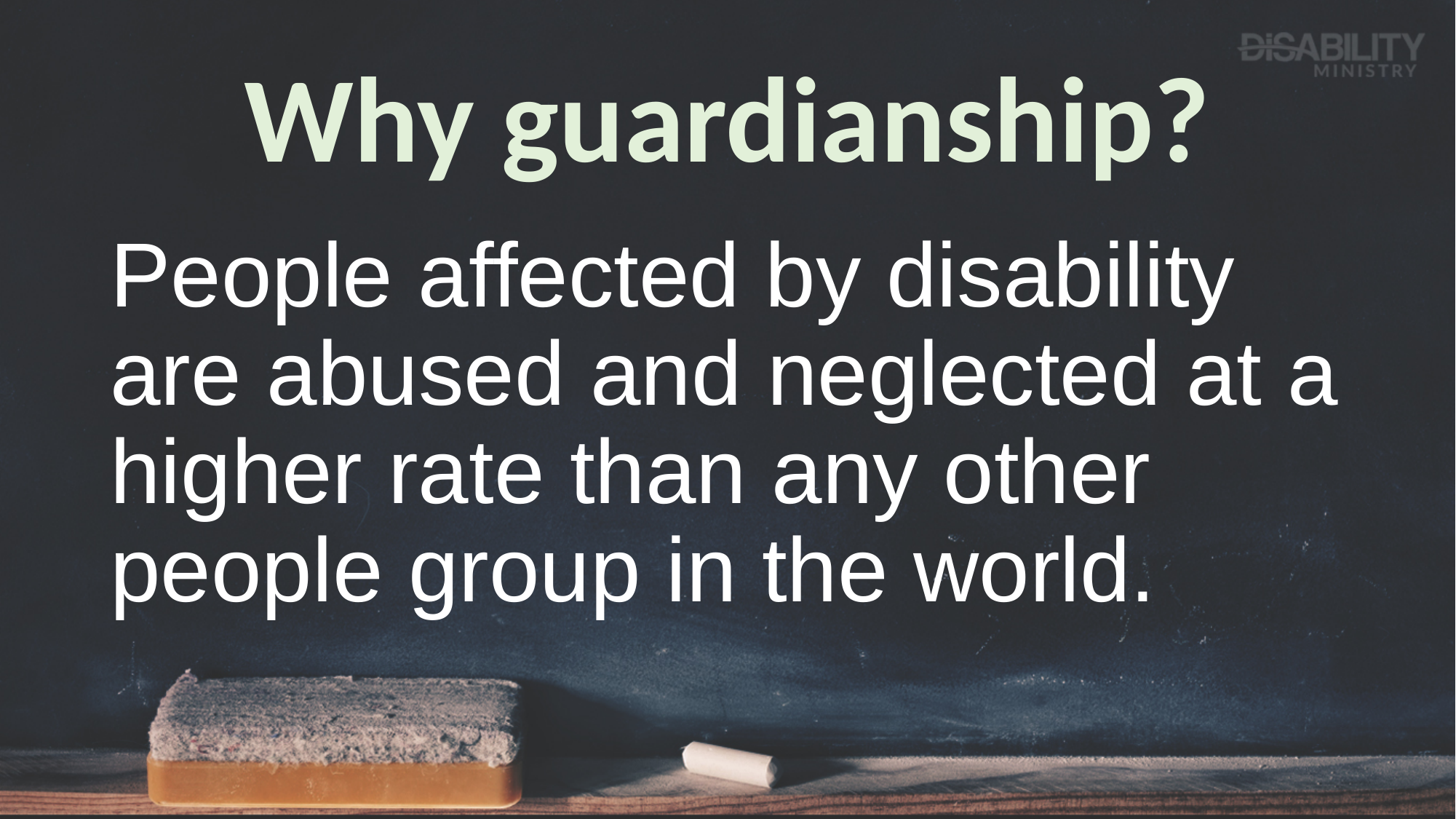

# Why guardianship?
People affected by disability are abused and neglected at a higher rate than any other people group in the world.